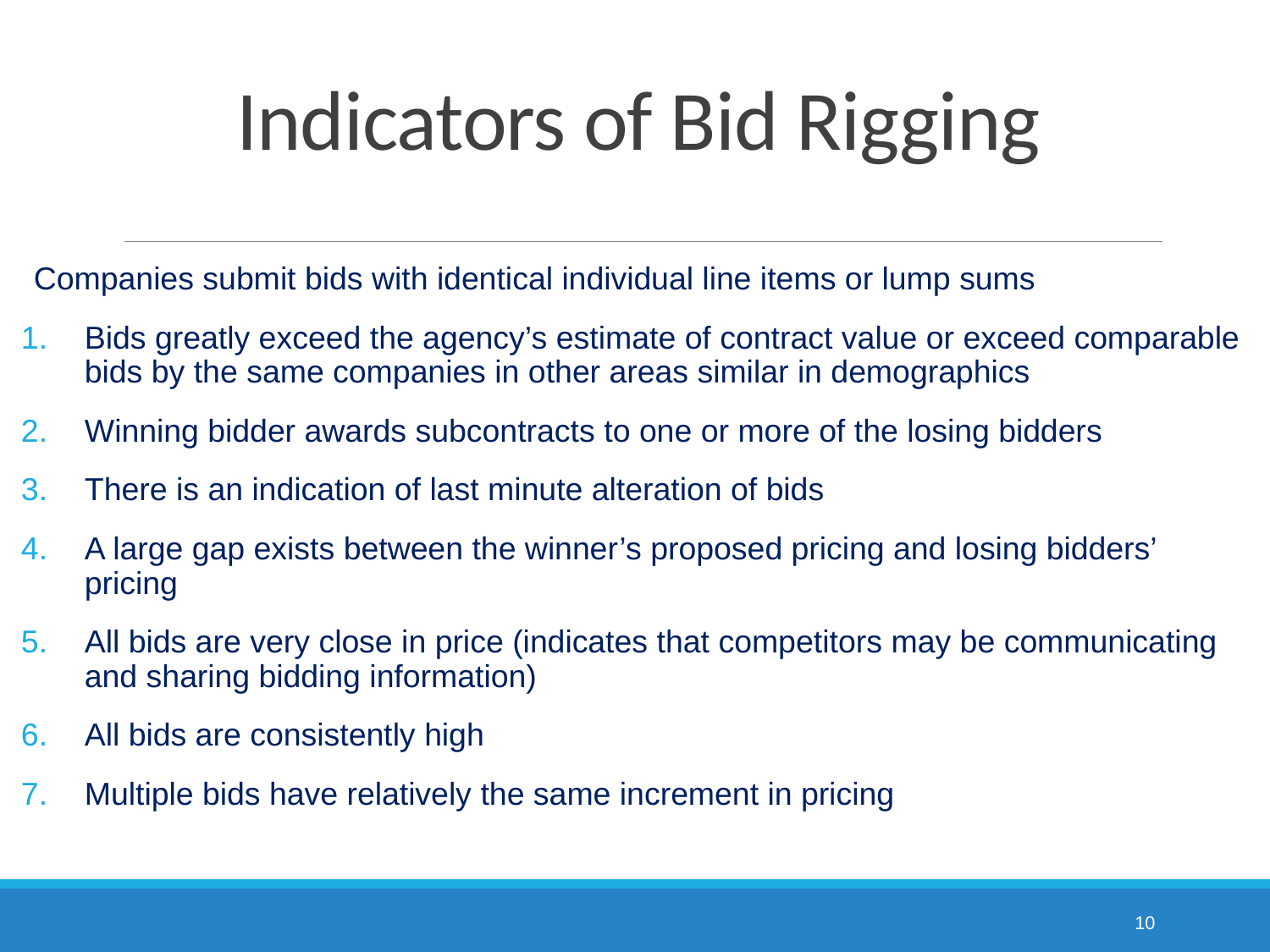

# Indicators of Bid Rigging
Companies submit bids with identical individual line items or lump sums
Bids greatly exceed the agency’s estimate of contract value or exceed comparable bids by the same companies in other areas similar in demographics
Winning bidder awards subcontracts to one or more of the losing bidders
There is an indication of last minute alteration of bids
A large gap exists between the winner’s proposed pricing and losing bidders’ pricing
All bids are very close in price (indicates that competitors may be communicating and sharing bidding information)
All bids are consistently high
Multiple bids have relatively the same increment in pricing
10